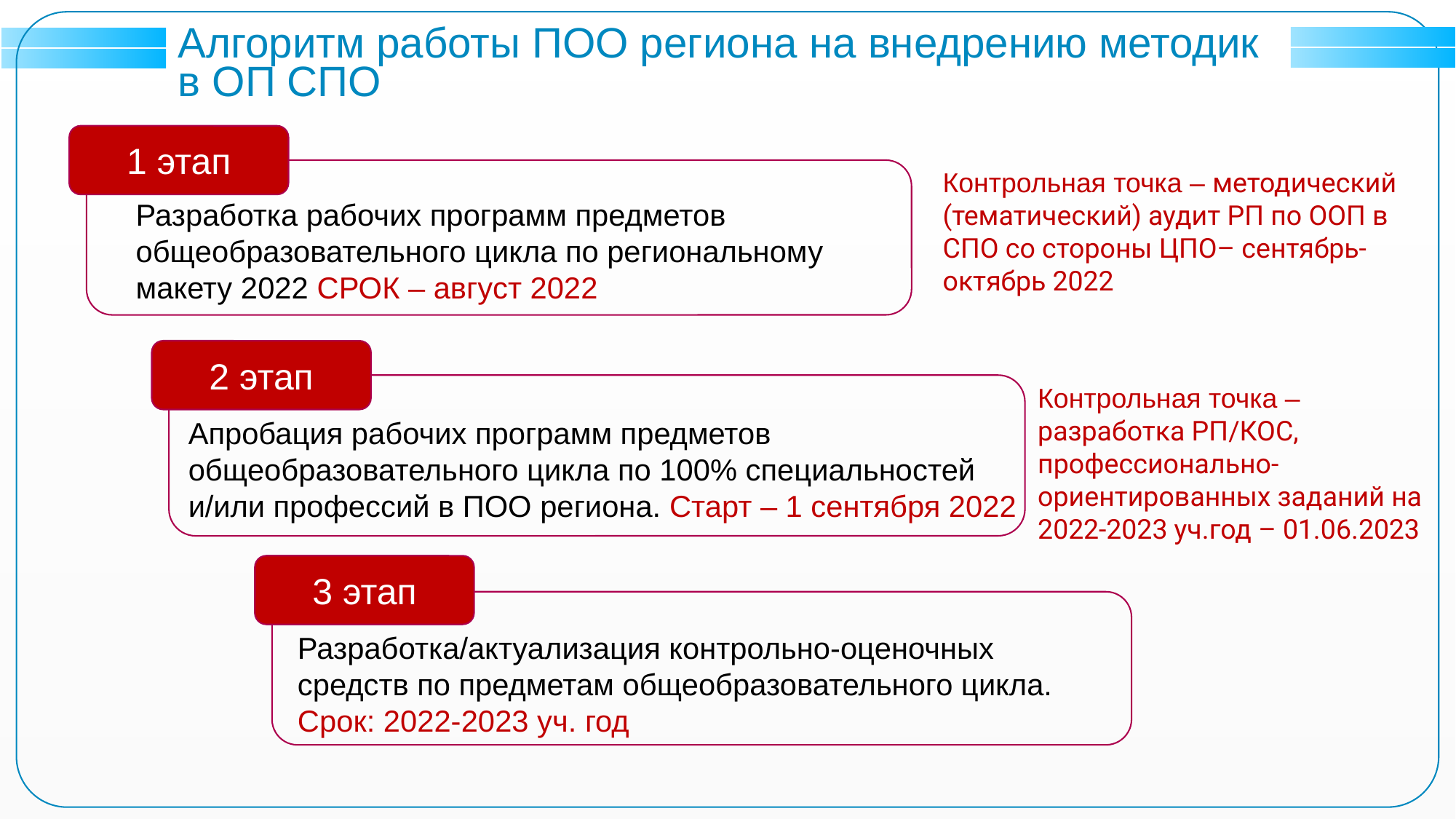

Алгоритм работы ПОО региона на внедрению методик в ОП СПО
1 этап
Контрольная точка – методический (тематический) аудит РП по ООП в СПО со стороны ЦПО– сентябрь-октябрь 2022

Разработка рабочих программ предметов общеобразовательного цикла по региональному макету 2022 СРОК – август 2022
2 этап

Контрольная точка – разработка РП/КОС, профессионально-ориентированных заданий на 2022-2023 уч.год – 01.06.2023
Апробация рабочих программ предметов общеобразовательного цикла по 100% специальностей и/или профессий в ПОО региона. Старт – 1 сентября 2022
3 этап

Разработка/актуализация контрольно-оценочных средств по предметам общеобразовательного цикла. Срок: 2022-2023 уч. год